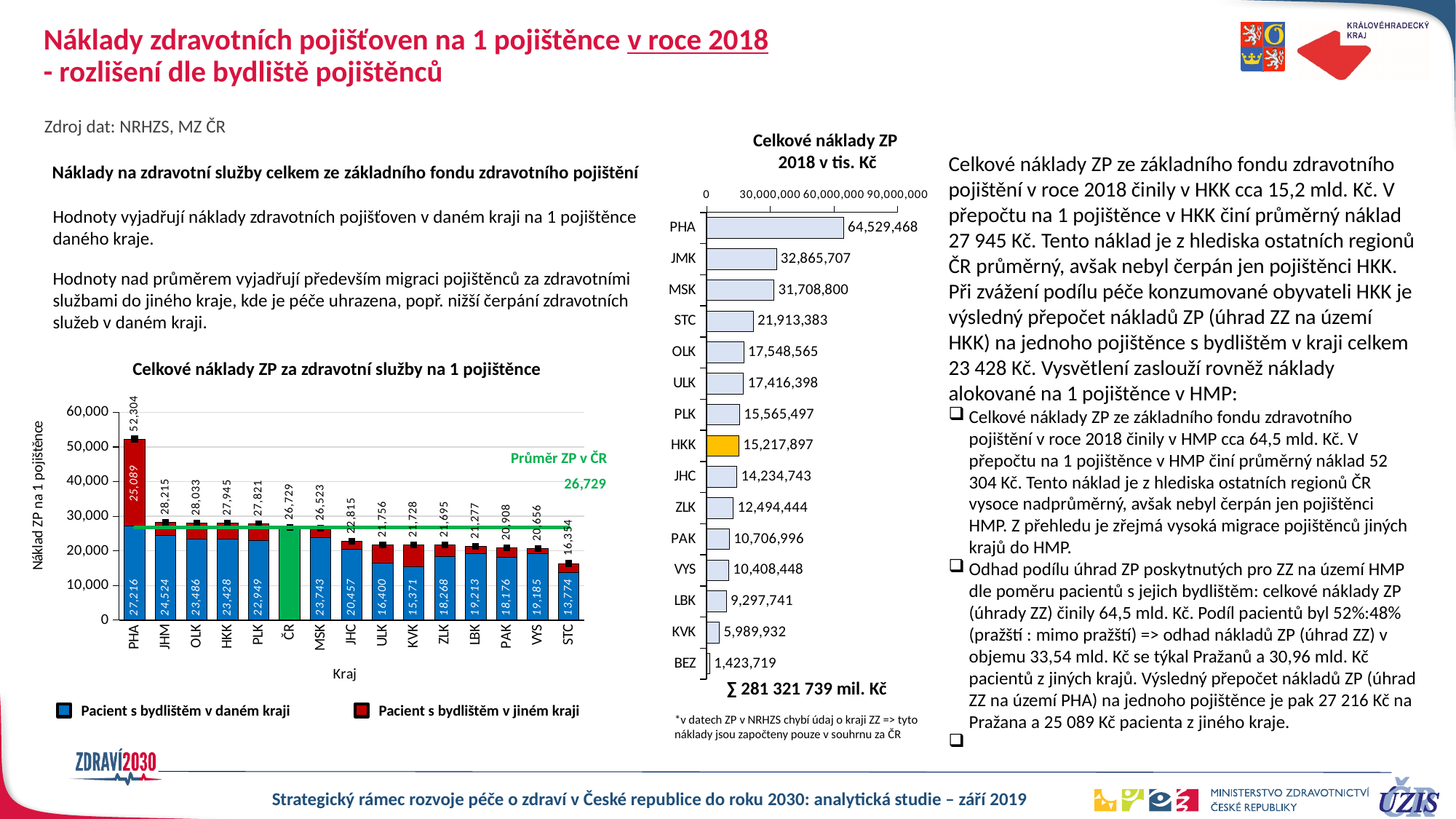

# Náklady zdravotních pojišťoven na 1 pojištěnce v roce 2018 - rozlišení dle bydliště pojištěnců
Zdroj dat: NRHZS, MZ ČR
Celkové náklady ZP
2018 v tis. Kč
Celkové náklady ZP ze základního fondu zdravotního pojištění v roce 2018 činily v HKK cca 15,2 mld. Kč. V přepočtu na 1 pojištěnce v HKK činí průměrný náklad 27 945 Kč. Tento náklad je z hlediska ostatních regionů ČR průměrný, avšak nebyl čerpán jen pojištěnci HKK.
Při zvážení podílu péče konzumované obyvateli HKK je výsledný přepočet nákladů ZP (úhrad ZZ na území HKK) na jednoho pojištěnce s bydlištěm v kraji celkem 23 428 Kč. Vysvětlení zaslouží rovněž náklady alokované na 1 pojištěnce v HMP:
Celkové náklady ZP ze základního fondu zdravotního pojištění v roce 2018 činily v HMP cca 64,5 mld. Kč. V přepočtu na 1 pojištěnce v HMP činí průměrný náklad 52 304 Kč. Tento náklad je z hlediska ostatních regionů ČR vysoce nadprůměrný, avšak nebyl čerpán jen pojištěnci HMP. Z přehledu je zřejmá vysoká migrace pojištěnců jiných krajů do HMP.
Odhad podílu úhrad ZP poskytnutých pro ZZ na území HMP dle poměru pacientů s jejich bydlištěm: celkové náklady ZP (úhrady ZZ) činily 64,5 mld. Kč. Podíl pacientů byl 52%:48% (pražští : mimo pražští) => odhad nákladů ZP (úhrad ZZ) v objemu 33,54 mld. Kč se týkal Pražanů a 30,96 mld. Kč pacientů z jiných krajů. Výsledný přepočet nákladů ZP (úhrad ZZ na území PHA) na jednoho pojištěnce je pak 27 216 Kč na Pražana a 25 089 Kč pacienta z jiného kraje.

Náklady na zdravotní služby celkem ze základního fondu zdravotního pojištění

### Chart

| Category | Column2 |
|---|---|
| PHA | 64529468.24212002 |
| JMK | 32865707.11074 |
| MSK | 31708800.144140013 |
| STC | 21913382.788090006 |
| OLK | 17548564.52986 |
| ULK | 17416398.122840013 |
| PLK | 15565496.79886 |
| HKK | 15217897.05725001 |
| JHC | 14234743.419859998 |
| ZLK | 12494443.713170005 |
| PAK | 10706995.841049997 |
| VYS | 10408448.389909998 |
| LBK | 9297741.303909998 |
| KVK | 5989932.325740004 |
| BEZ | 1423719.35567 |
Hodnoty vyjadřují náklady zdravotních pojišťoven v daném kraji na 1 pojištěnce daného kraje.
Hodnoty nad průměrem vyjadřují především migraci pojištěnců za zdravotními službami do jiného kraje, kde je péče uhrazena, popř. nižší čerpání zdravotních služeb v daném kraji.
Celkové náklady ZP za zdravotní služby na 1 pojištěnce

### Chart

| Category | shodný | jiný | 2018 | Průměr ZP |
|---|---|---|---|---|
| PHA | 27215.90635099651 | 25088.504295198905 | 52304.410646195414 | 26728.731103160466 |
| JHM | 24524.10502813985 | 3691.0164670362537 | 28215.121495176103 | 26728.731103160466 |
| OLK | 23486.06001648901 | 4546.521987293701 | 28032.58200378271 | 26728.731103160466 |
| HKK | 23428.266293380148 | 4516.272213253484 | 27944.53850663363 | 26728.731103160466 |
| PLK | 22948.673879515034 | 4872.7399695481145 | 27821.41384906315 | 26728.731103160466 |
| ČR | 26728.731103160466 | 0.0 | 26728.731103160466 | 26728.731103160466 |
| MSK | 23743.156422019332 | 2779.4414557077944 | 26522.597877727127 | 26728.731103160466 |
| JHC | 20456.876657612804 | 2358.2102926915613 | 22815.086950304365 | 26728.731103160466 |
| ULK | 16399.822638941172 | 5356.451850161593 | 21756.274489102765 | 26728.731103160466 |
| KVK | 15370.866862237634 | 6356.978196308521 | 21727.845058546154 | 26728.731103160466 |
| ZLK | 18268.37024977335 | 3426.7245012732637 | 21695.094751046614 | 26728.731103160466 |
| LBK | 19213.065537021826 | 2064.009376270187 | 21277.074913292014 | 26728.731103160466 |
| PAK | 18176.31842195658 | 2731.4134408181853 | 20907.731862774766 | 26728.731103160466 |
| VYS | 19185.072954868767 | 1470.5857530770045 | 20655.65870794577 | 26728.731103160466 |
| STC | 13774.12140570545 | 2580.1745263455177 | 16354.295932050967 | 26728.731103160466 |
Průměr ZP v ČR
∑ 281 321 739 mil. Kč
Pacient s bydlištěm v daném kraji
Pacient s bydlištěm v jiném kraji

*v datech ZP v NRHZS chybí údaj o kraji ZZ => tyto náklady jsou započteny pouze v souhrnu za ČR